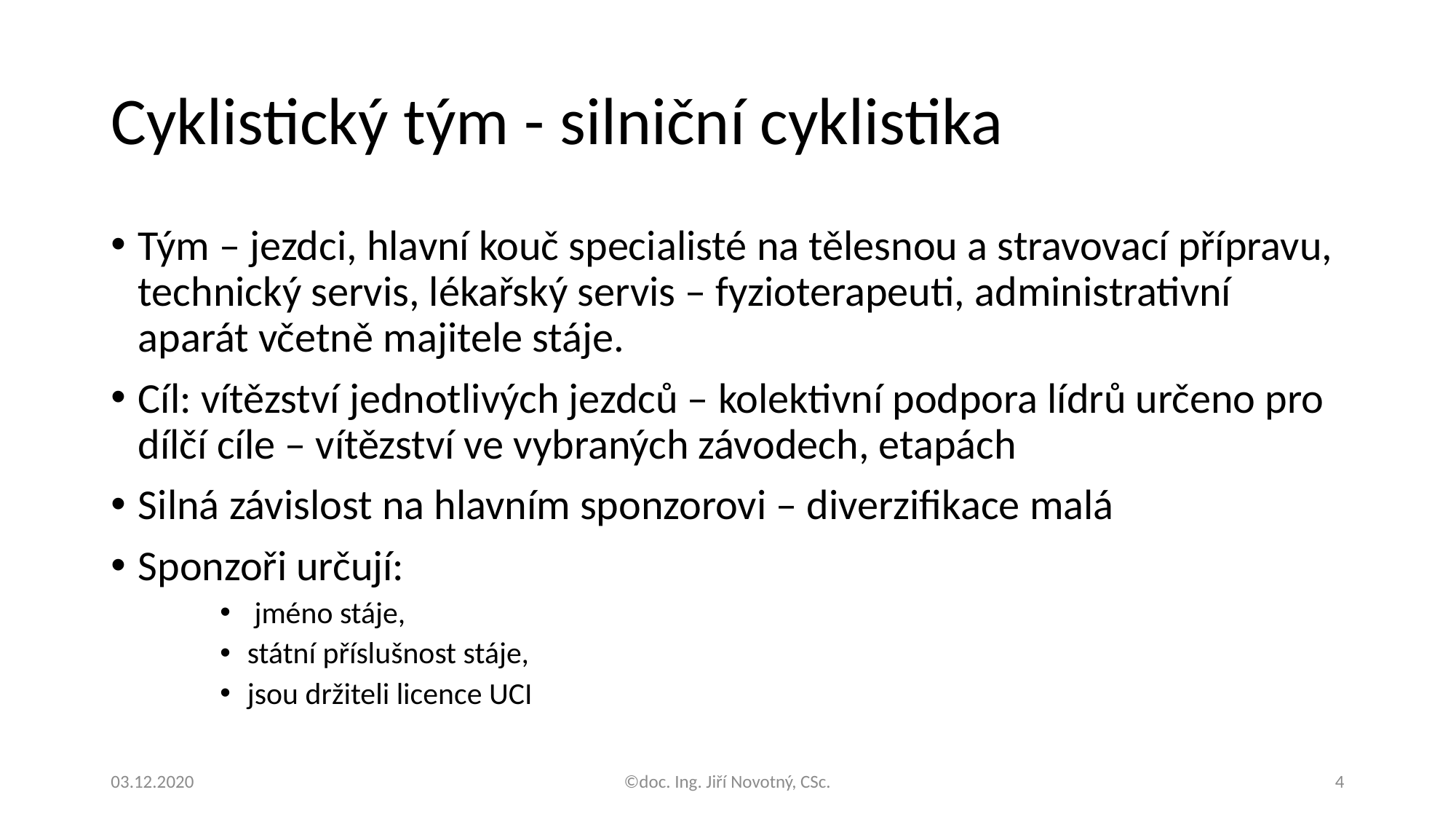

# Cyklistický tým - silniční cyklistika
Tým – jezdci, hlavní kouč specialisté na tělesnou a stravovací přípravu, technický servis, lékařský servis – fyzioterapeuti, administrativní aparát včetně majitele stáje.
Cíl: vítězství jednotlivých jezdců – kolektivní podpora lídrů určeno pro dílčí cíle – vítězství ve vybraných závodech, etapách
Silná závislost na hlavním sponzorovi – diverzifikace malá
Sponzoři určují:
 jméno stáje,
státní příslušnost stáje,
jsou držiteli licence UCI
03.12.2020
©doc. Ing. Jiří Novotný, CSc.
4